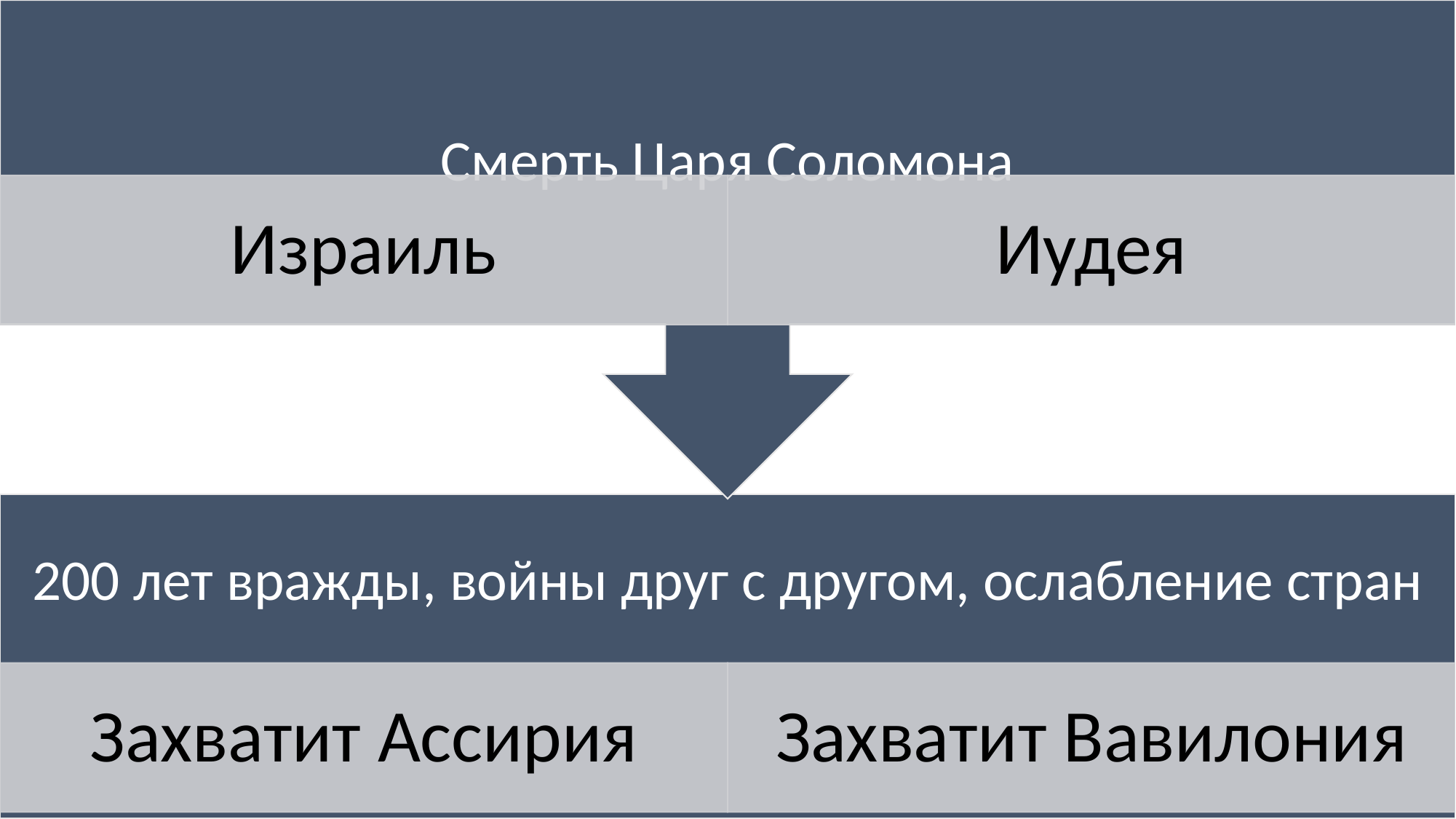

200 лет вражды, войны друг с другом, ослабление стран
Захватит Ассирия
Захватит Вавилония
Смерть Царя Соломона
Израиль
Иудея